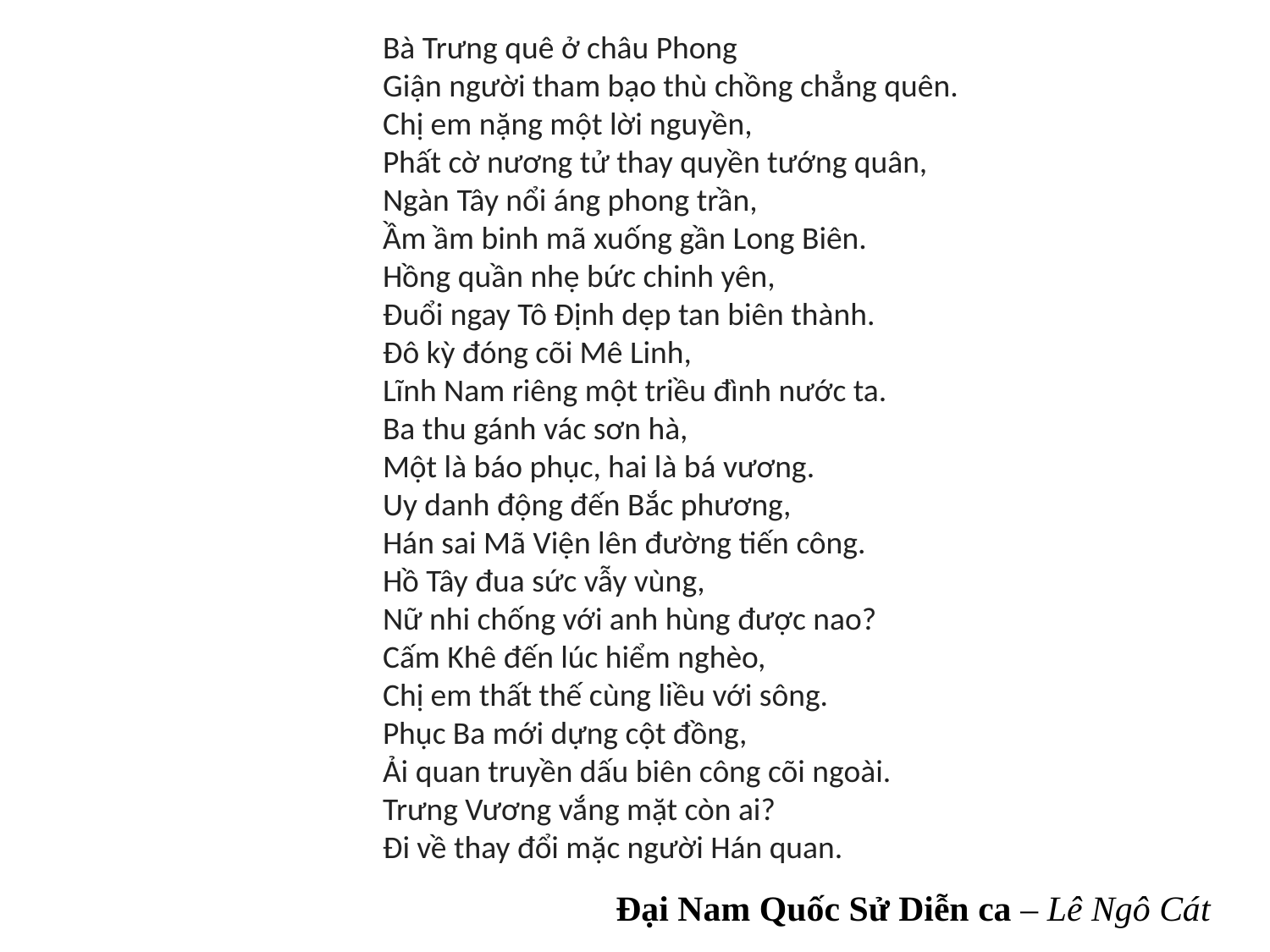

Bà Trưng quê ở châu Phong
Giận người tham bạo thù chồng chẳng quên. Chị em nặng một lời nguyền,
Phất cờ nương tử thay quyền tướng quân,
Ngàn Tây nổi áng phong trần,
Ầm ầm binh mã xuống gần Long Biên.
Hồng quần nhẹ bức chinh yên,
Đuổi ngay Tô Định dẹp tan biên thành.
Đô kỳ đóng cõi Mê Linh,
Lĩnh Nam riêng một triều đình nước ta.
Ba thu gánh vác sơn hà,
Một là báo phục, hai là bá vương.
Uy danh động đến Bắc phương,
Hán sai Mã Viện lên đường tiến công.
Hồ Tây đua sức vẫy vùng,
Nữ nhi chống với anh hùng được nao?
Cấm Khê đến lúc hiểm nghèo,
Chị em thất thế cùng liều với sông.
Phục Ba mới dựng cột đồng,
Ải quan truyền dấu biên công cõi ngoài.
Trưng Vương vắng mặt còn ai?
Đi về thay đổi mặc người Hán quan.
Đại Nam Quốc Sử Diễn ca – Lê Ngô Cát